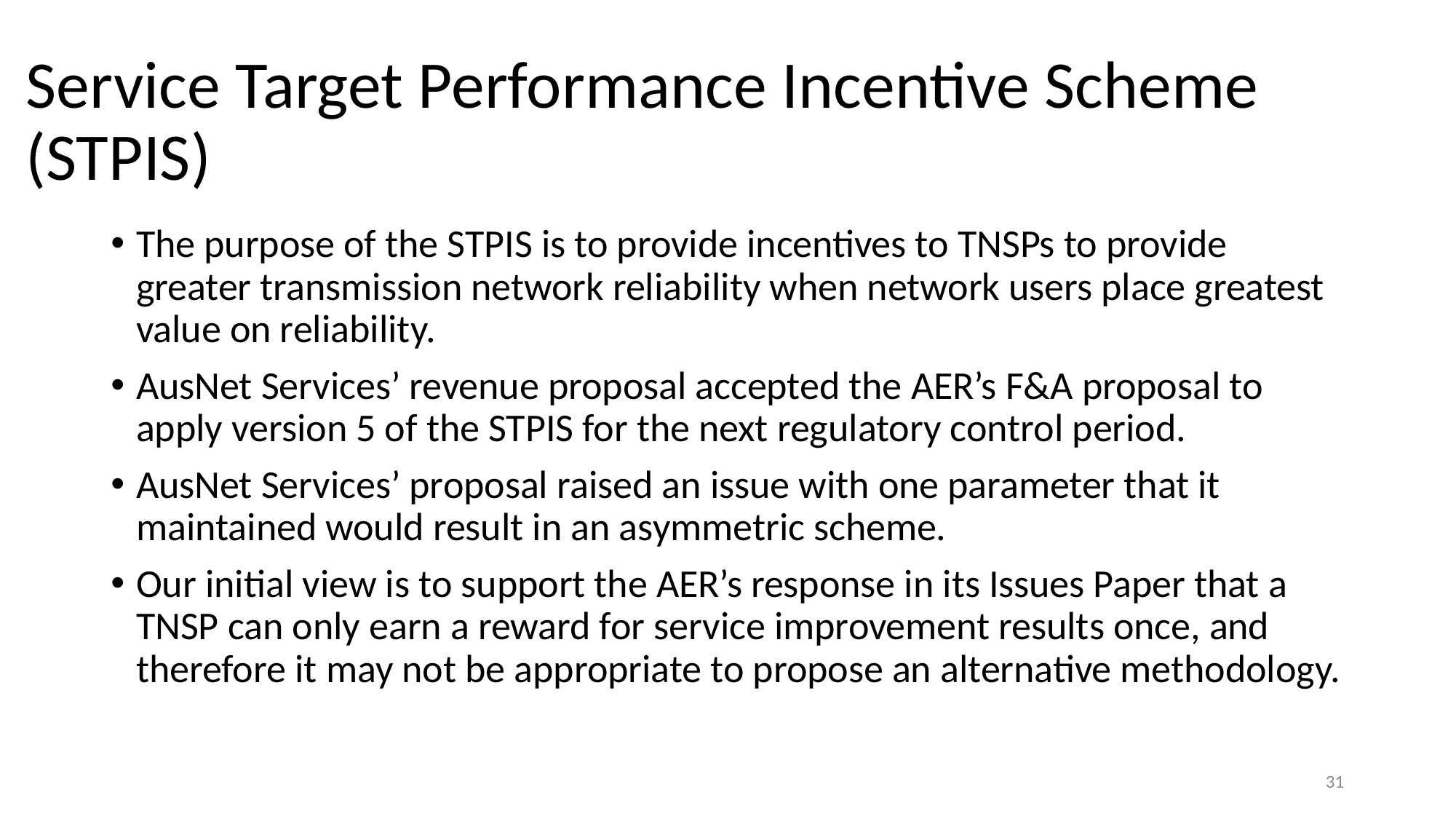

# Service Target Performance Incentive Scheme (STPIS)
The purpose of the STPIS is to provide incentives to TNSPs to provide greater transmission network reliability when network users place greatest value on reliability.
AusNet Services’ revenue proposal accepted the AER’s F&A proposal to apply version 5 of the STPIS for the next regulatory control period.
AusNet Services’ proposal raised an issue with one parameter that it maintained would result in an asymmetric scheme.
Our initial view is to support the AER’s response in its Issues Paper that a TNSP can only earn a reward for service improvement results once, and therefore it may not be appropriate to propose an alternative methodology.
31